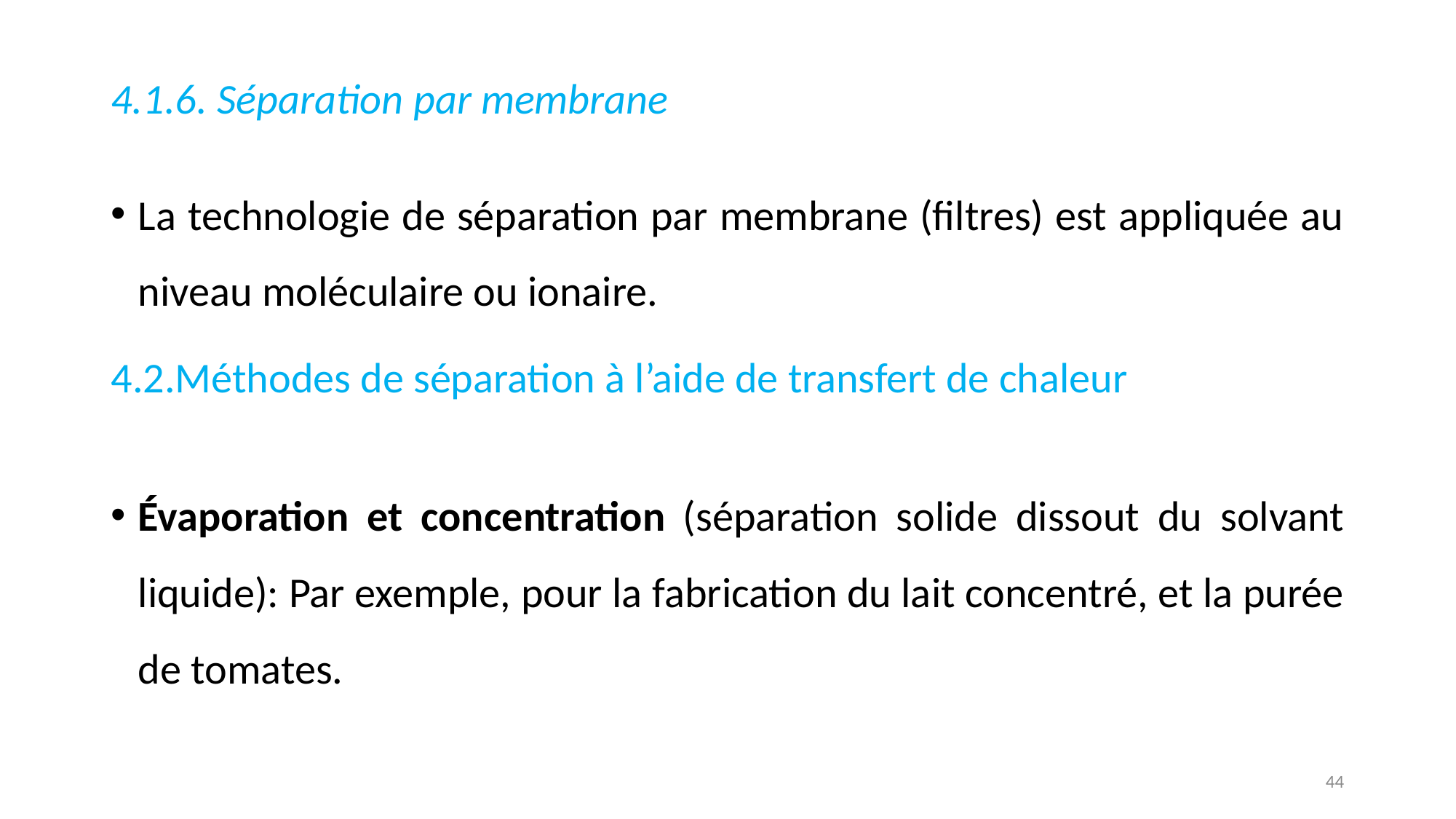

# 4.1.6. Séparation par membrane
La technologie de séparation par membrane (filtres) est appliquée au niveau moléculaire ou ionaire.

4.2.Méthodes de séparation à l’aide de transfert de chaleur
Évaporation et concentration (séparation solide dissout du solvant liquide): Par exemple, pour la fabrication du lait concentré, et la purée de tomates.
44